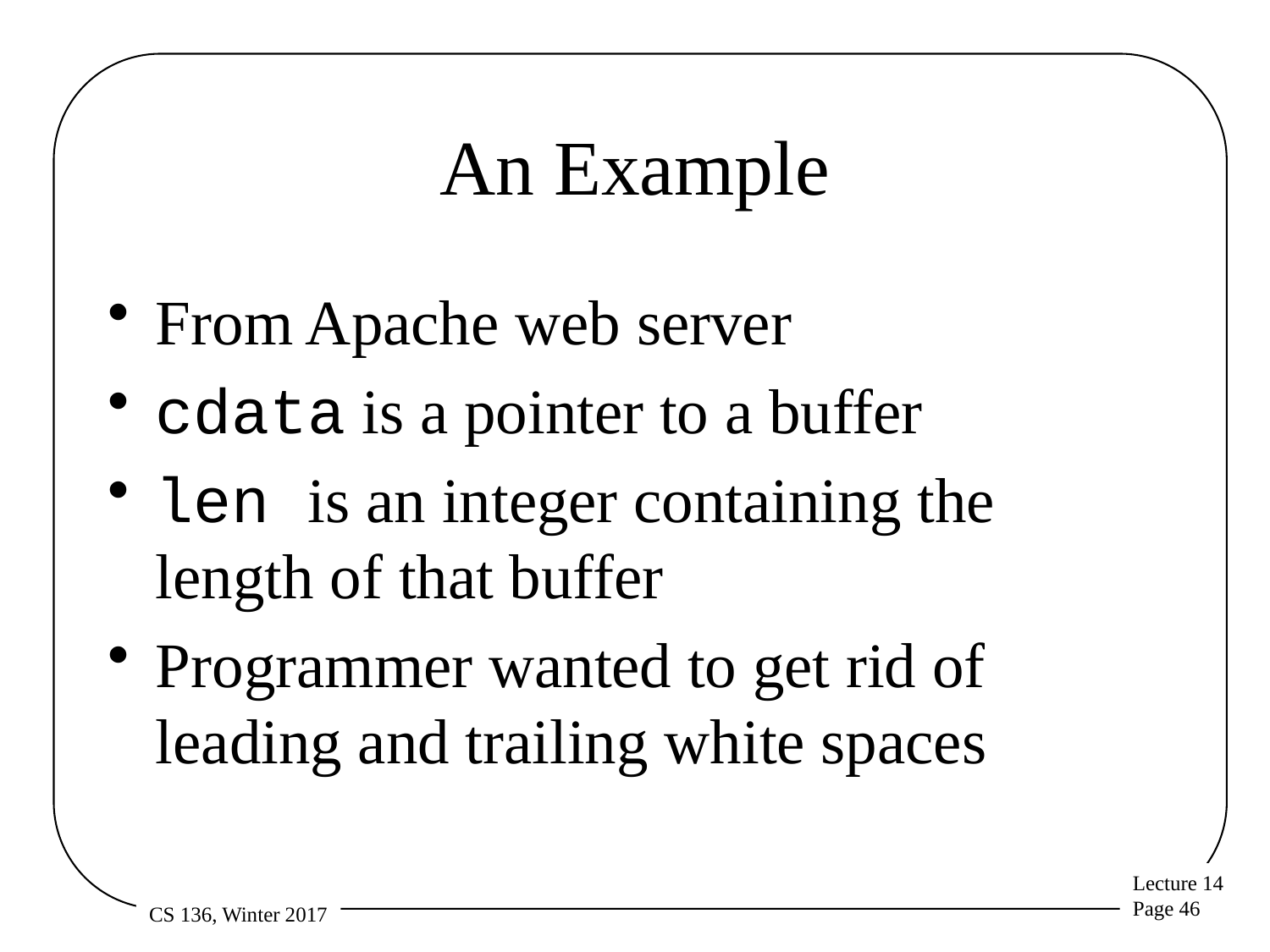

# An Example
From Apache web server
cdata is a pointer to a buffer
len is an integer containing the length of that buffer
Programmer wanted to get rid of leading and trailing white spaces